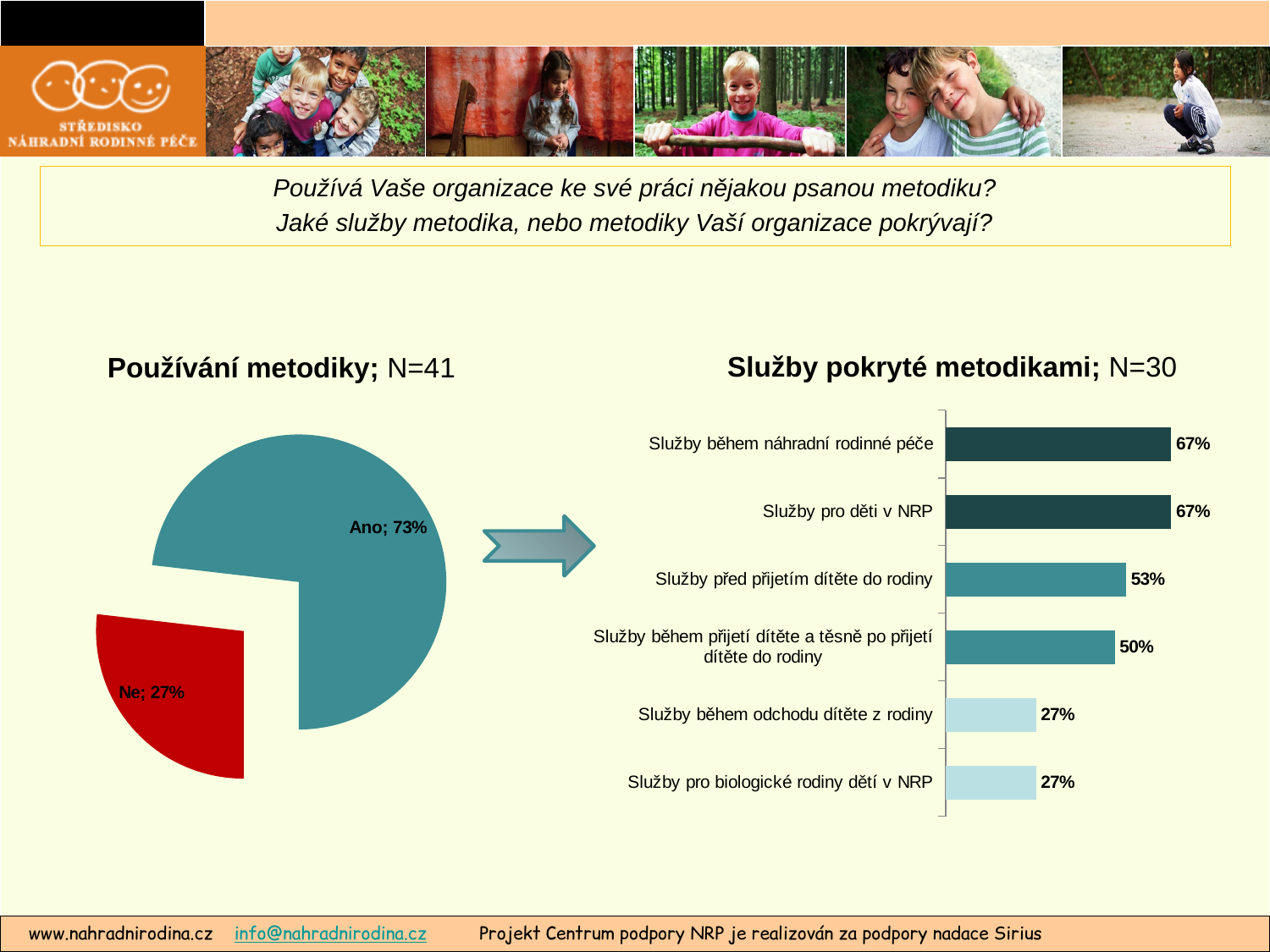

Používá Vaše organizace ke své práci nějakou psanou metodiku?
Jaké služby metodika, nebo metodiky Vaší organizace pokrývají?
Služby pokryté metodikami; N=30
Používání metodiky; N=41

### Chart

| Category |  |
|---|---|
| Služby během náhradní rodinné péče | 0.6666666666666666 |
| Služby pro děti v NRP | 0.6666666666666666 |
| Služby před přijetím dítěte do rodiny | 0.5333333333333333 |
| Služby během přijetí dítěte a těsně po přijetí dítěte do rodiny | 0.5 |
| Služby během odchodu dítěte z rodiny | 0.26666666666666666 |
| Služby pro biologické rodiny dětí v NRP | 0.26666666666666666 |

### Chart

| Category |  |
|---|---|
| Ne | 0.2682926829268293 |
| Ano | 0.7317073170731707 |
   www.nahradnirodina.cz    info@nahradnirodina.cz          Projekt Centrum podpory NRP je realizován za podpory nadace Sirius